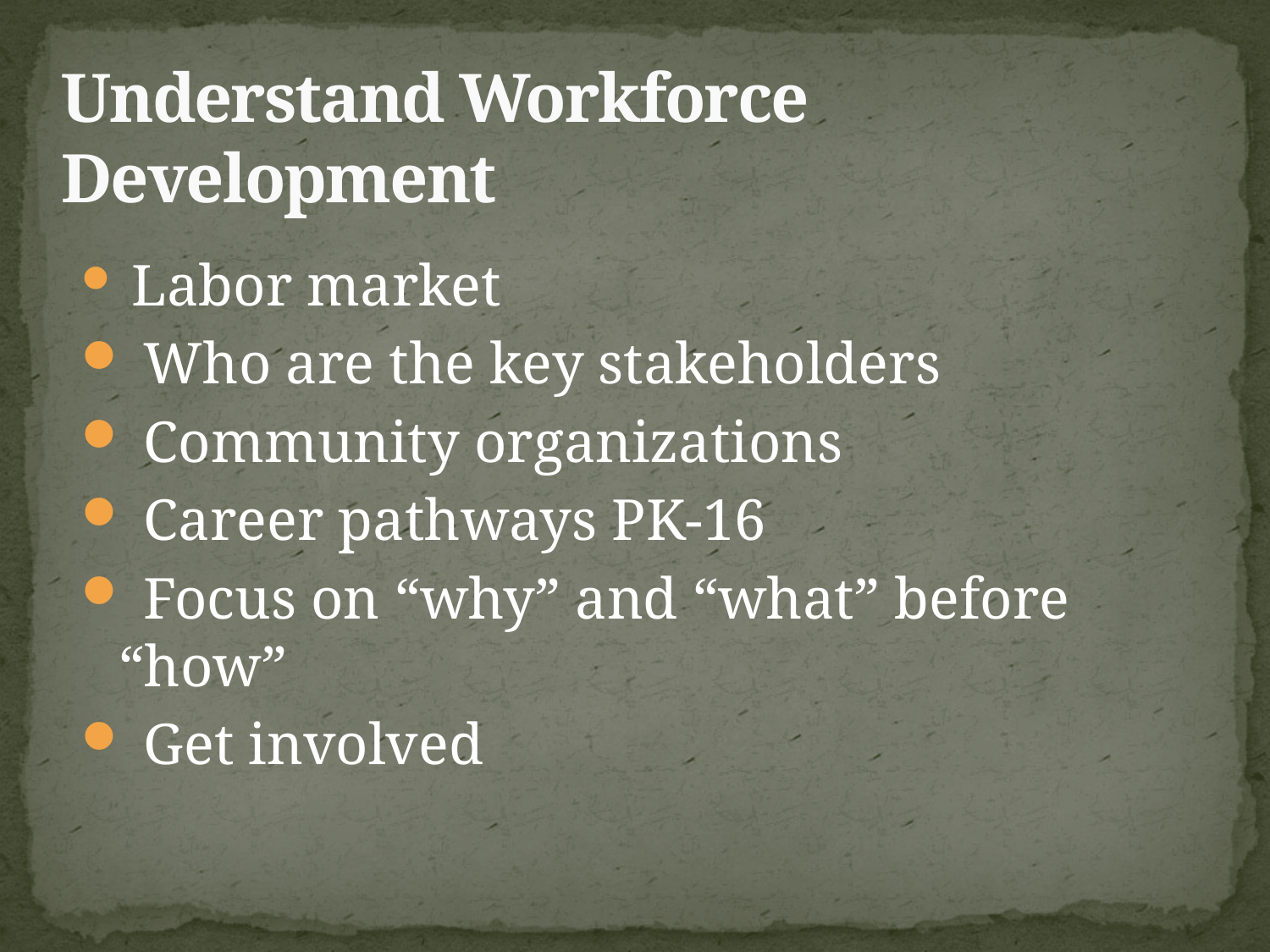

# Understand Workforce Development
 Labor market
 Who are the key stakeholders
 Community organizations
 Career pathways PK-16
 Focus on “why” and “what” before “how”
 Get involved